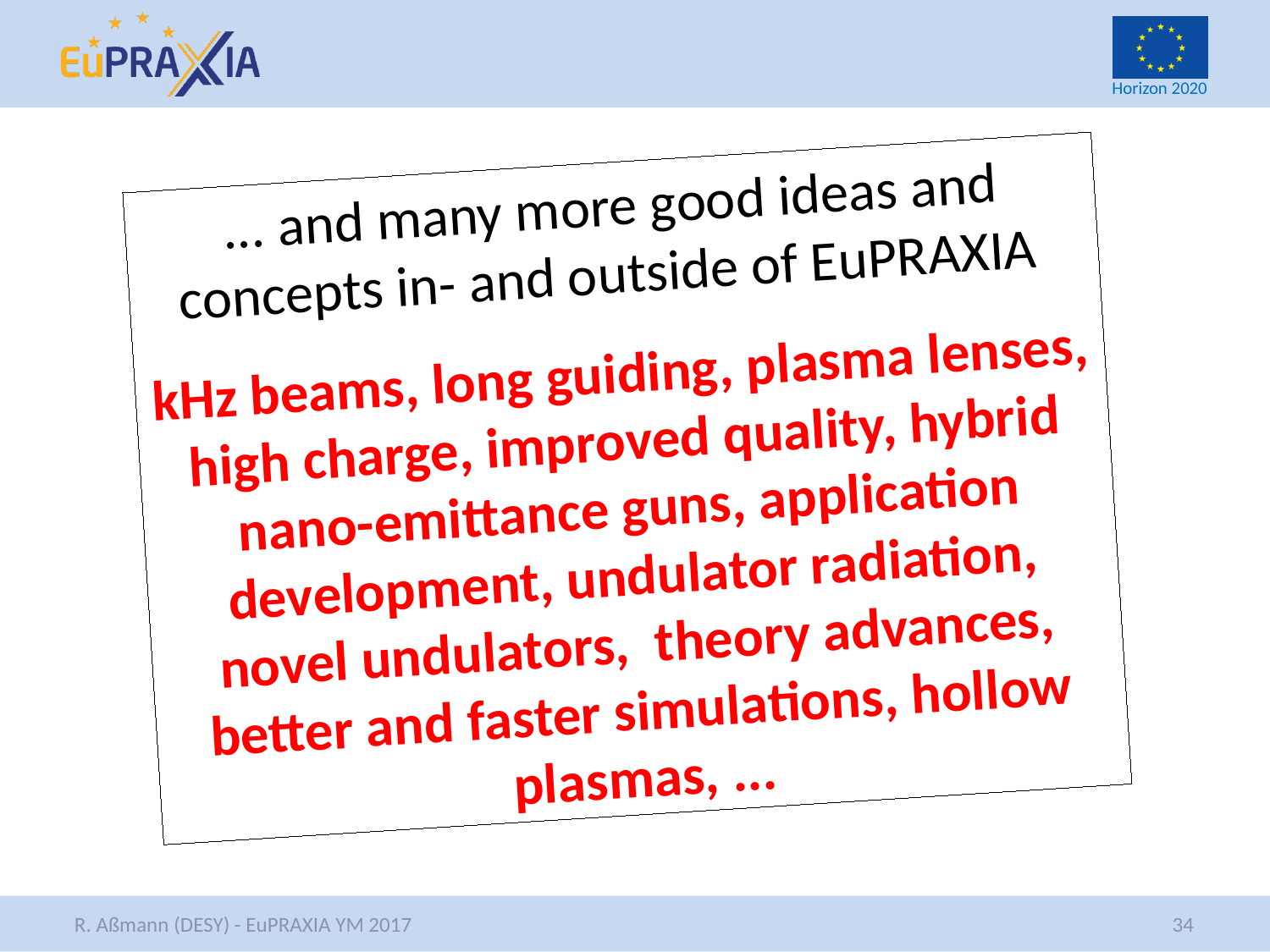

... and many more good ideas and concepts in- and outside of EuPRAXIA
kHz beams, long guiding, plasma lenses, high charge, improved quality, hybrid nano-emittance guns, application development, undulator radiation, novel undulators,  theory advances, better and faster simulations, hollow plasmas, ...
34
R. Aßmann (DESY) - EuPRAXIA YM 2017